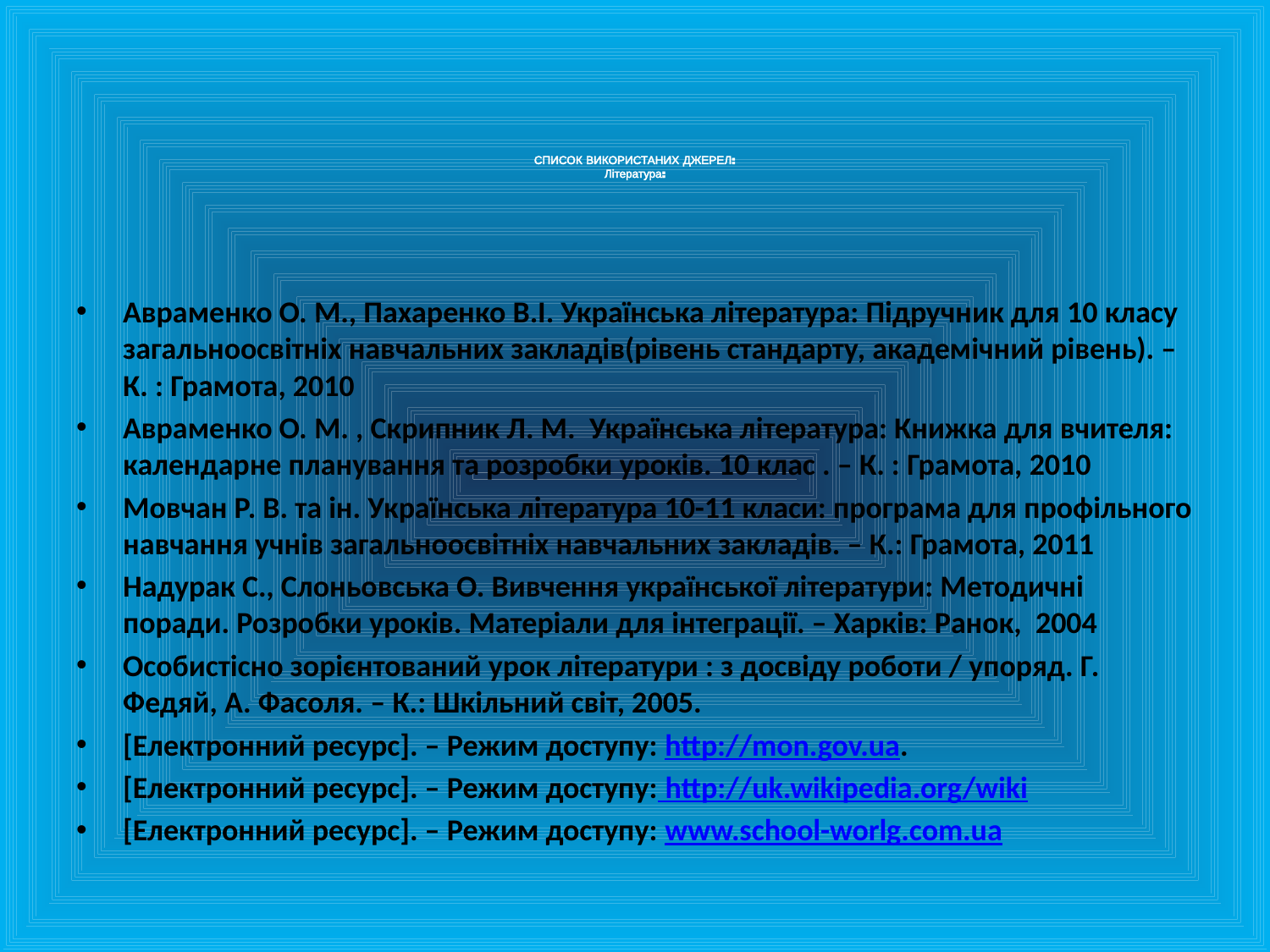

# СПИСОК ВИКОРИСТАНИХ ДЖЕРЕЛ: Література:
Авраменко О. М., Пахаренко В.І. Українська література: Підручник для 10 класу загальноосвітніх навчальних закладів(рівень стандарту, академічний рівень). – К. : Грамота, 2010
Авраменко О. М. , Скрипник Л. М.  Українська література: Книжка для вчителя: календарне планування та розробки уроків. 10 клас . – К. : Грамота, 2010
Мовчан Р. В. та ін. Українська література 10-11 класи: програма для профільного навчання учнів загальноосвітніх навчальних закладів. – К.: Грамота, 2011
Надурак С., Слоньовська О. Вивчення української літератури: Методичні поради. Розробки уроків. Матеріали для інтеграції. – Харків: Ранок,  2004
Особистісно зорієнтований урок літератури : з досвіду роботи / упоряд. Г. Федяй, А. Фасоля. – К.: Шкільний світ, 2005.
[Електронний ресурс]. – Режим доступу: http://mon.gov.ua.
[Електронний ресурс]. – Режим доступу: http://uk.wikipedia.org/wiki
[Електронний ресурс]. – Режим доступу: www.school-worlg.com.ua